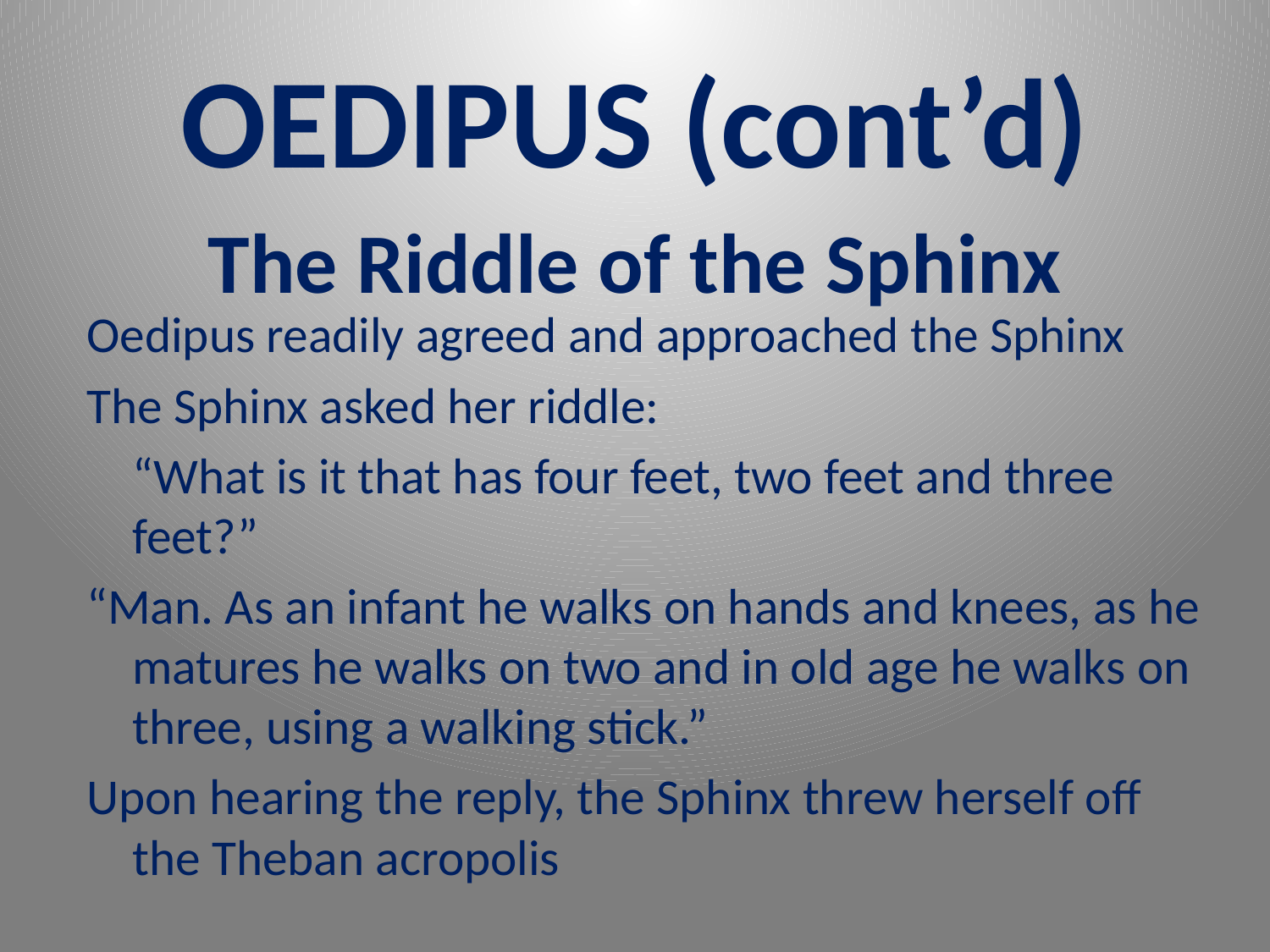

# OEDIPUS (cont’d)
The Riddle of the Sphinx

Oedipus readily agreed and approached the Sphinx
The Sphinx asked her riddle:
	“What is it that has four feet, two feet and three feet?”
“Man. As an infant he walks on hands and knees, as he matures he walks on two and in old age he walks on three, using a walking stick.”
Upon hearing the reply, the Sphinx threw herself off the Theban acropolis